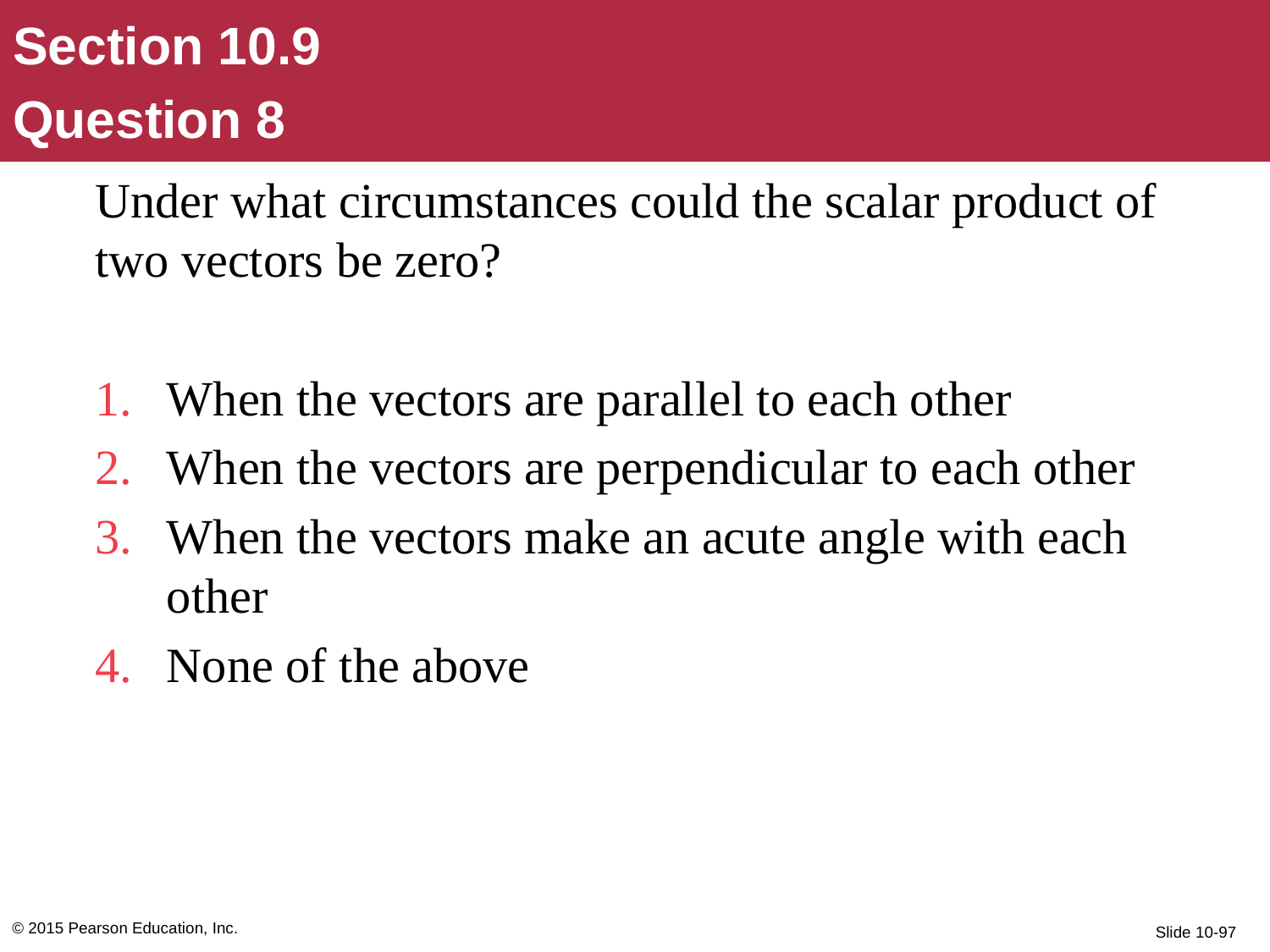

Section 10.9
Question 8
Under what circumstances could the scalar product of two vectors be zero?

When the vectors are parallel to each other
When the vectors are perpendicular to each other
When the vectors make an acute angle with each other
None of the above
© 2015 Pearson Education, Inc.